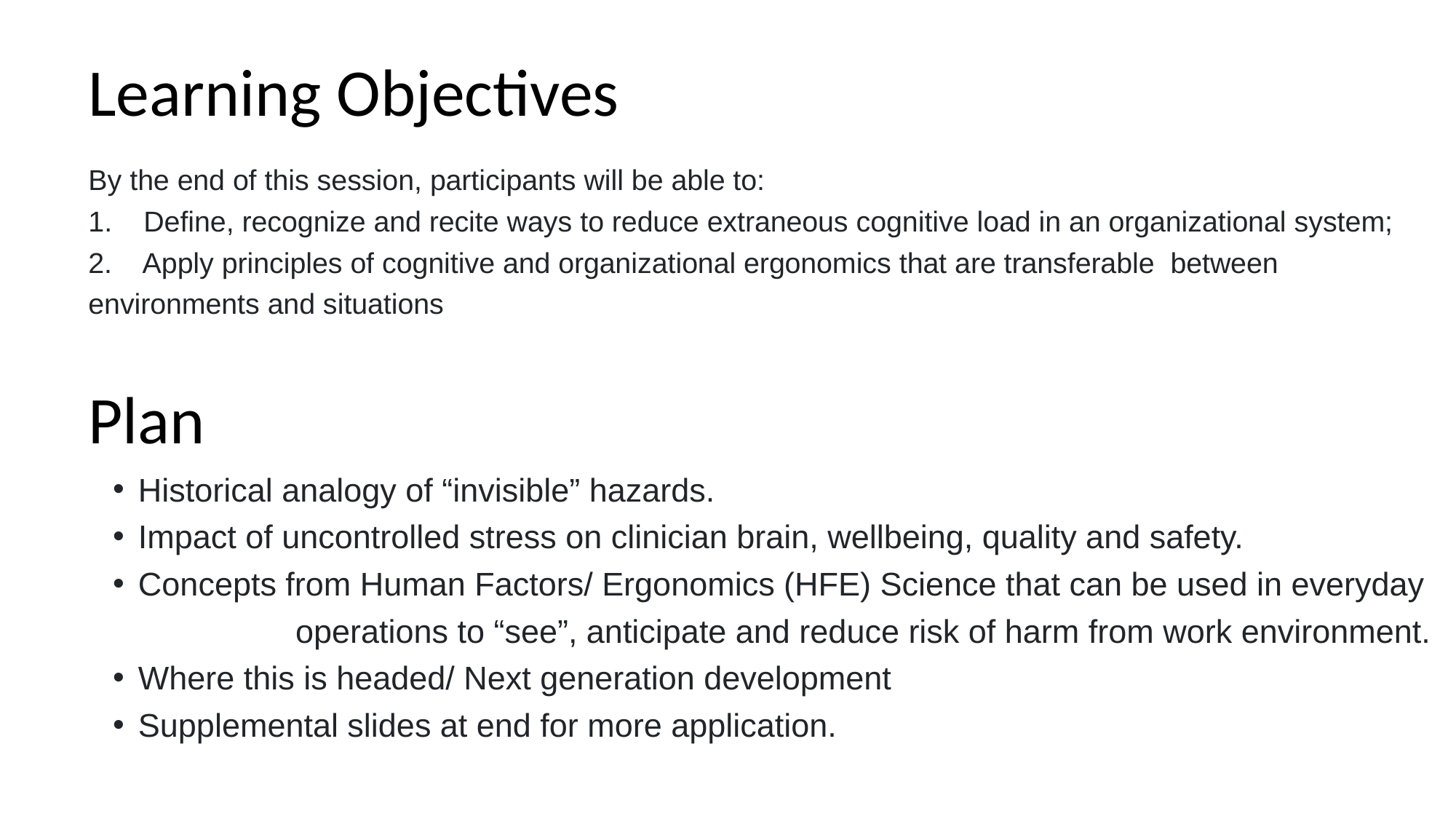

# Learning Objectives
By the end of this session, participants will be able to:
Define, recognize and recite ways to reduce extraneous cognitive load in an organizational system;
2.    Apply principles of cognitive and organizational ergonomics that are transferable  between  	environments and situations

Plan
Historical analogy of “invisible” hazards.
Impact of uncontrolled stress on clinician brain, wellbeing, quality and safety.
Concepts from Human Factors/ Ergonomics (HFE) Science that can be used in everyday 	 	operations to “see”, anticipate and reduce risk of harm from work environment.
Where this is headed/ Next generation development
Supplemental slides at end for more application.